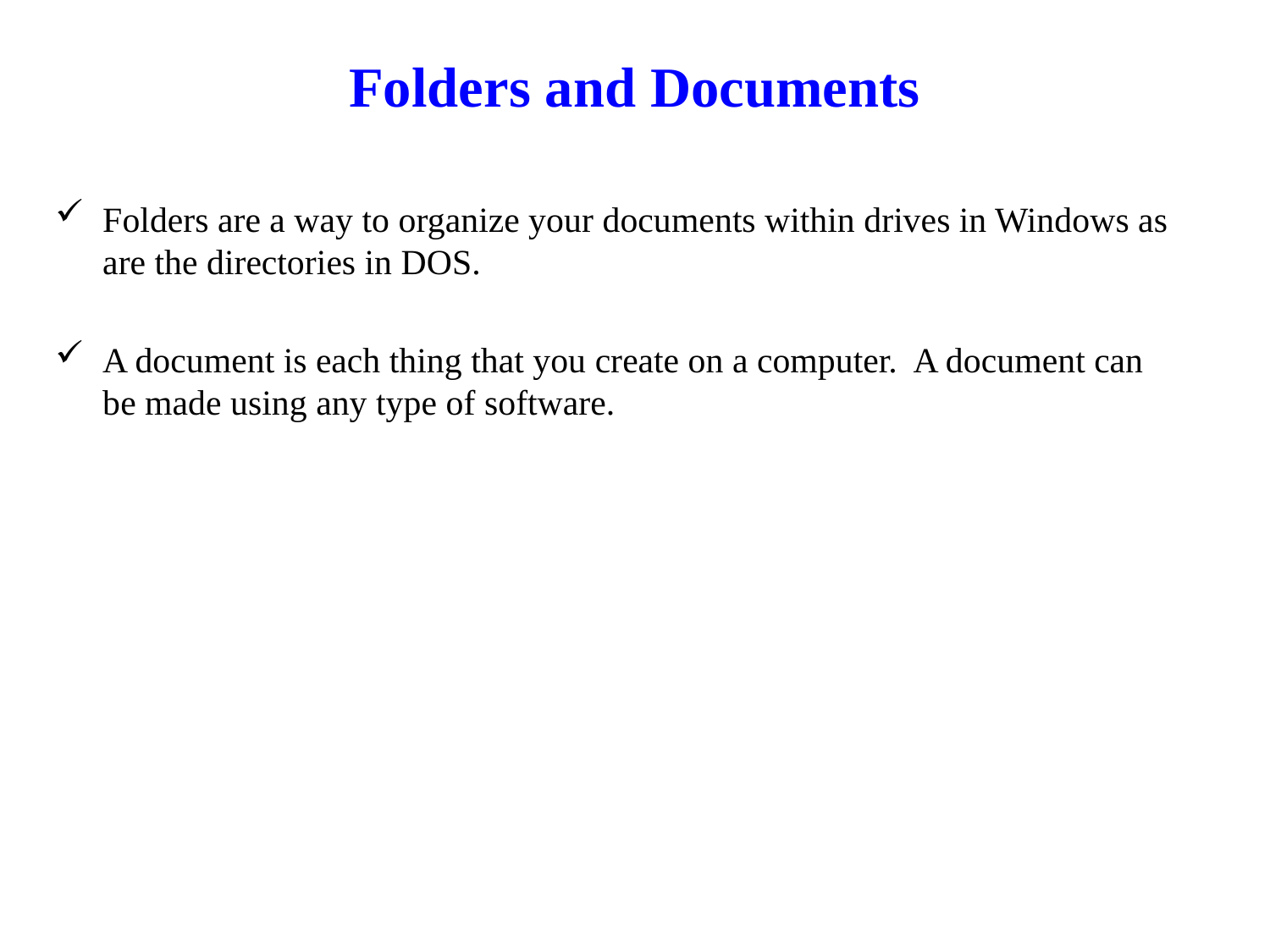

# Folders and Documents
Folders are a way to organize your documents within drives in Windows as are the directories in DOS.

A document is each thing that you create on a computer.  A document can be made using any type of software.